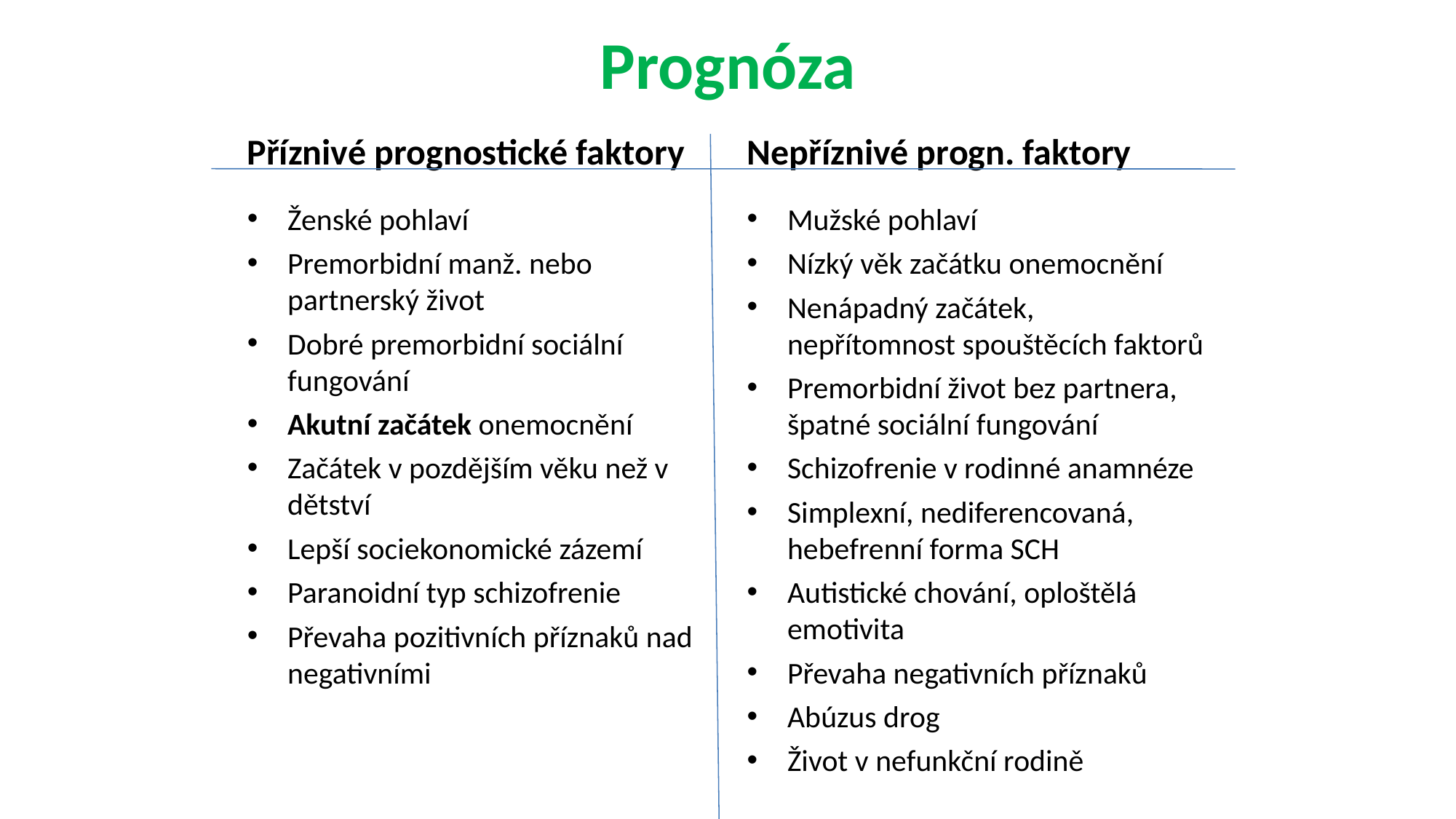

Prognóza
Příznivé prognostické faktory
Nepříznivé progn. faktory

Ženské pohlaví
Premorbidní manž. nebo partnerský život
Dobré premorbidní sociální fungování
Akutní začátek onemocnění
Začátek v pozdějším věku než v dětství
Lepší sociekonomické zázemí
Paranoidní typ schizofrenie
Převaha pozitivních příznaků nad negativními
Mužské pohlaví
Nízký věk začátku onemocnění
Nenápadný začátek, nepřítomnost spouštěcích faktorů
Premorbidní život bez partnera, špatné sociální fungování
Schizofrenie v rodinné anamnéze
Simplexní, nediferencovaná, hebefrenní forma SCH
Autistické chování, oploštělá emotivita
Převaha negativních příznaků
Abúzus drog
Život v nefunkční rodině